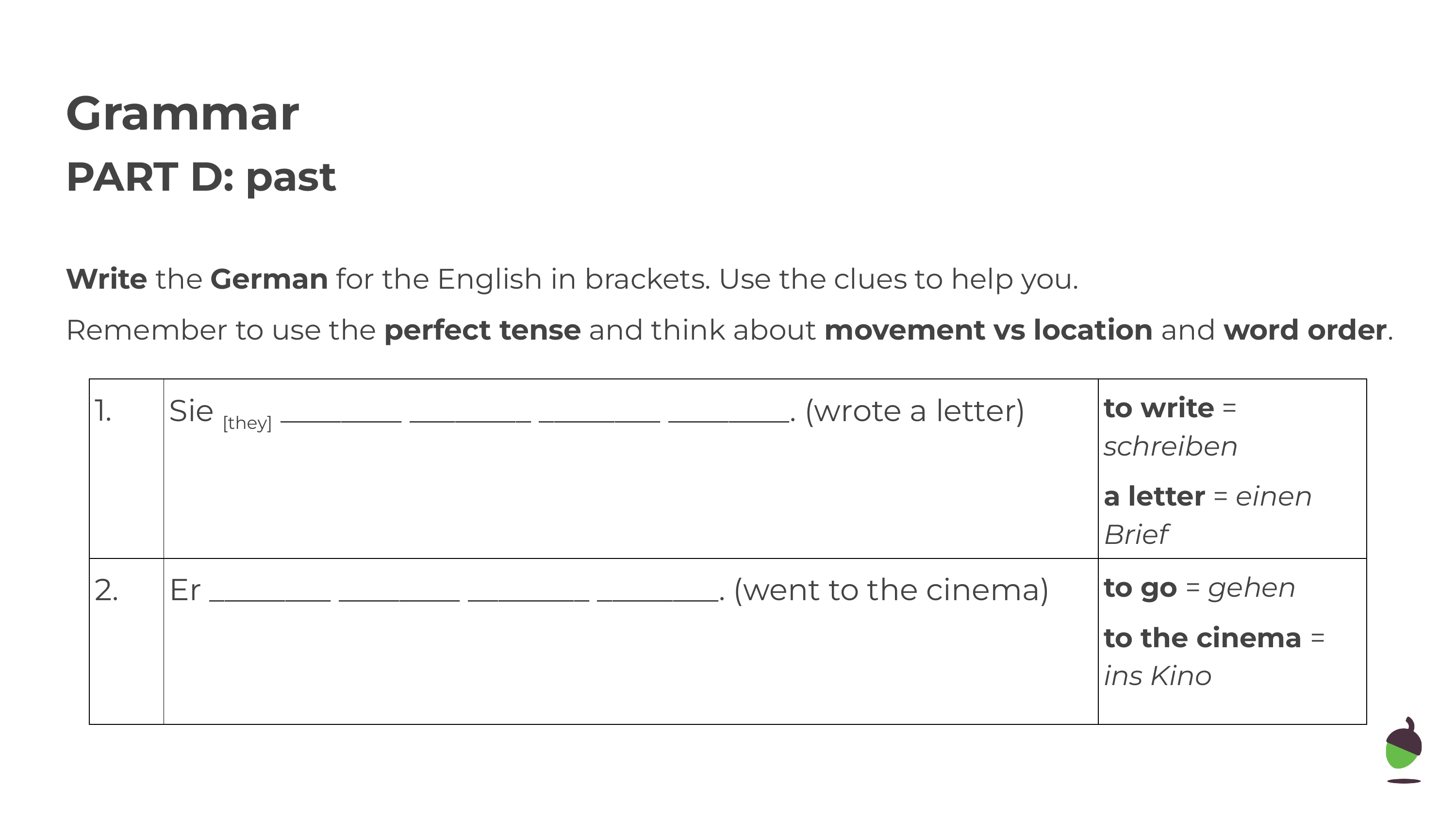

Grammar
PART D: past

Write the German for the English in brackets. Use the clues to help you.
Remember to use the perfect tense and think about movement vs location and word order.

| 1. | Sie [they] \_\_\_\_\_\_\_\_ \_\_\_\_\_\_\_\_ \_\_\_\_\_\_\_\_ \_\_\_\_\_\_\_\_. (wrote a letter) | to write = schreiben a letter = einen Brief |
| --- | --- | --- |
| 2. | Er \_\_\_\_\_\_\_\_ \_\_\_\_\_\_\_\_ \_\_\_\_\_\_\_\_ \_\_\_\_\_\_\_\_. (went to the cinema) | to go = gehen to the cinema = ins Kino |